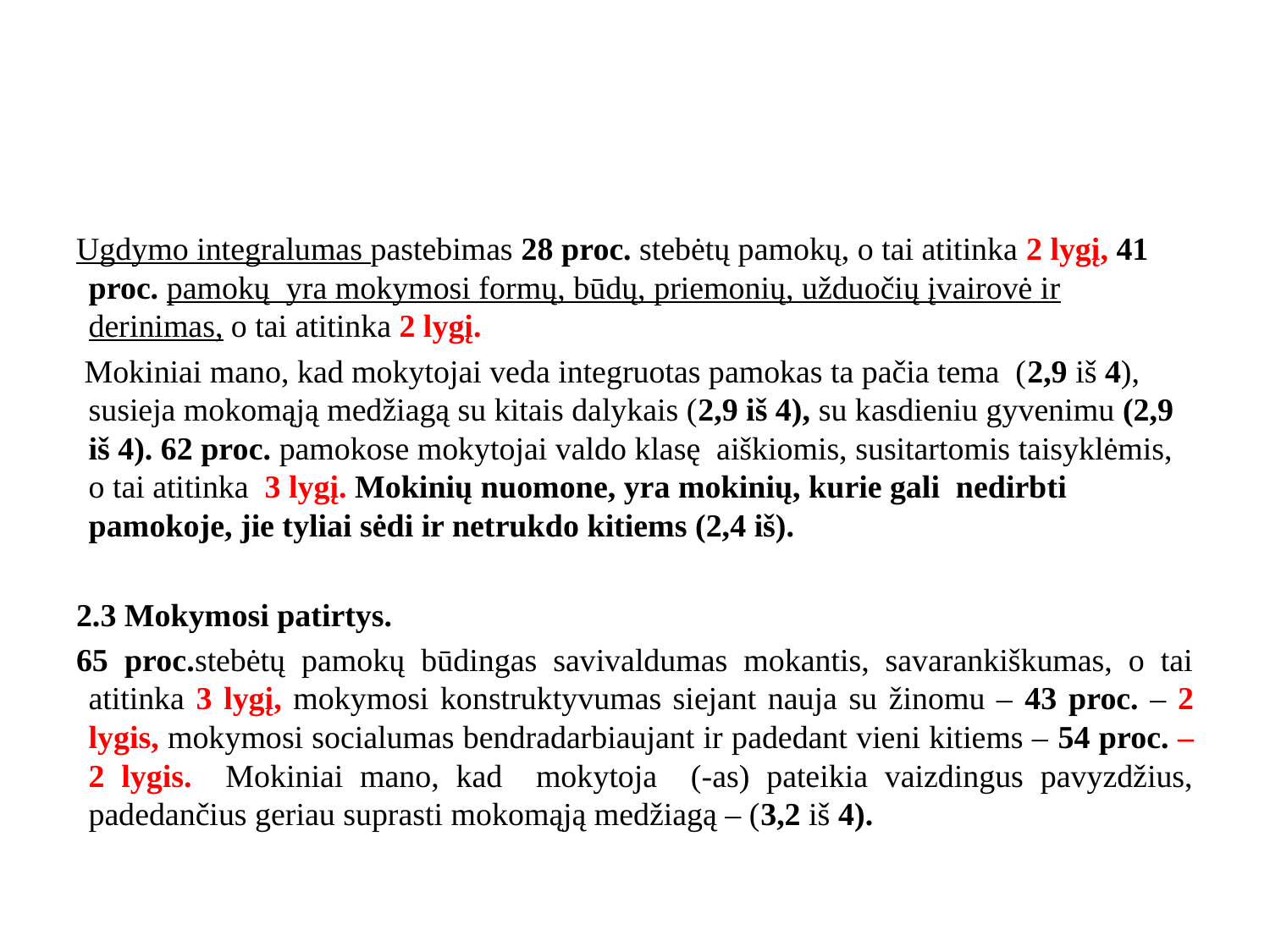

#
Ugdymo integralumas pastebimas 28 proc. stebėtų pamokų, o tai atitinka 2 lygį, 41 proc. pamokų  yra mokymosi formų, būdų, priemonių, užduočių įvairovė ir derinimas, o tai atitinka 2 lygį.
 Mokiniai mano, kad mokytojai veda integruotas pamokas ta pačia tema  (2,9 iš 4), susieja mokomąją medžiagą su kitais dalykais (2,9 iš 4), su kasdieniu gyvenimu (2,9 iš 4). 62 proc. pamokose mokytojai valdo klasę  aiškiomis, susitartomis taisyklėmis, o tai atitinka  3 lygį. Mokinių nuomone, yra mokinių, kurie gali  nedirbti pamokoje, jie tyliai sėdi ir netrukdo kitiems (2,4 iš).

2.3 Mokymosi patirtys.
65 proc.stebėtų pamokų būdingas savivaldumas mokantis, savarankiškumas, o tai atitinka 3 lygį, mokymosi konstruktyvumas siejant nauja su žinomu – 43 proc. – 2 lygis, mokymosi socialumas bendradarbiaujant ir padedant vieni kitiems – 54 proc. – 2 lygis.  Mokiniai mano, kad  mokytoja  (-as) pateikia vaizdingus pavyzdžius, padedančius geriau suprasti mokomąją medžiagą – (3,2 iš 4).